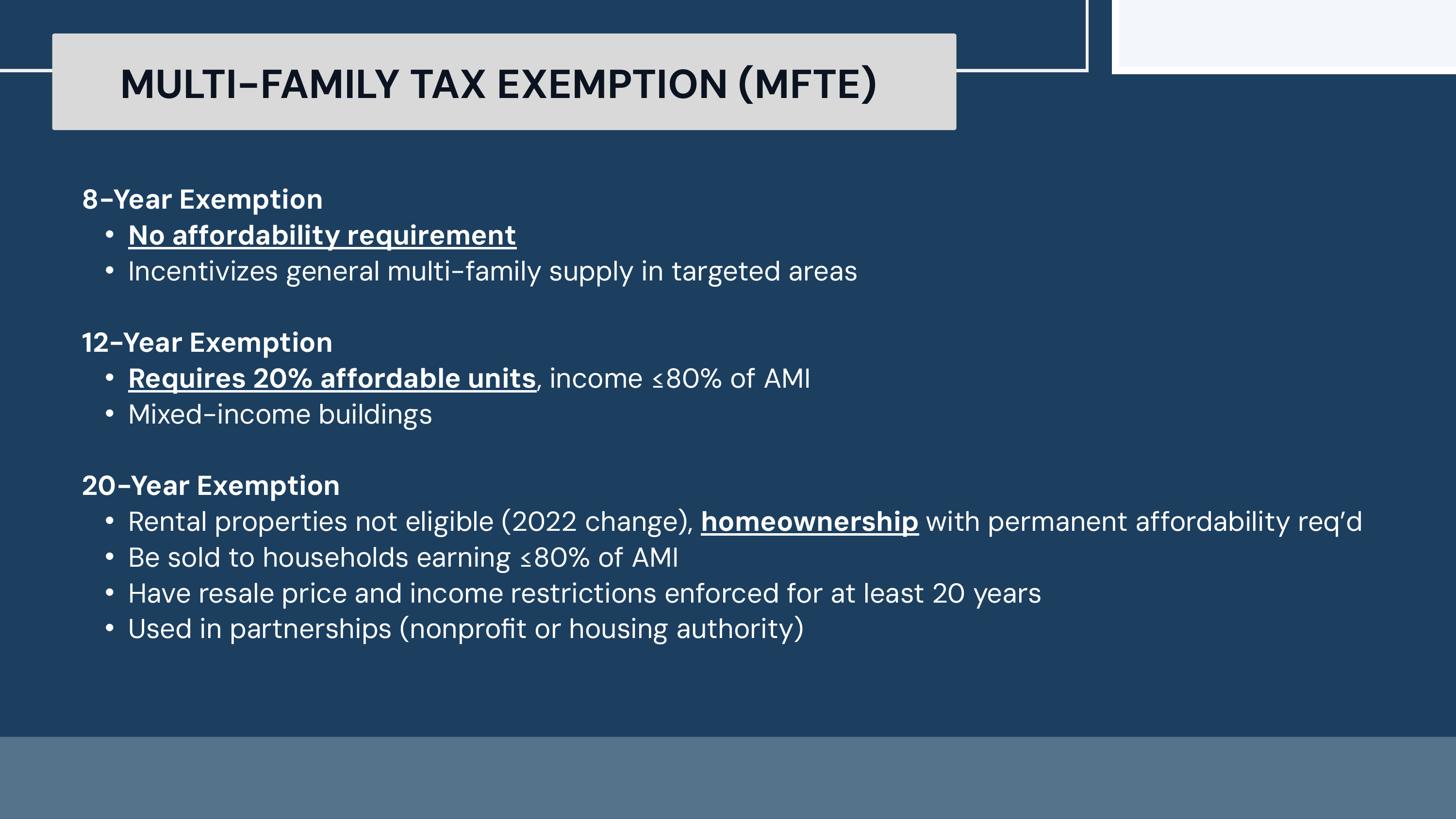

MULTI-FAMILY TAX EXEMPTION (MFTE)
8-Year Exemption
No affordability requirement
Incentivizes general multi-family supply in targeted areas

12-Year Exemption
Requires 20% affordable units, income ≤80% of AMI
Mixed-income buildings

20-Year Exemption
Rental properties not eligible (2022 change), homeownership with permanent affordability req’d
Be sold to households earning ≤80% of AMI
Have resale price and income restrictions enforced for at least 20 years
Used in partnerships (nonprofit or housing authority)